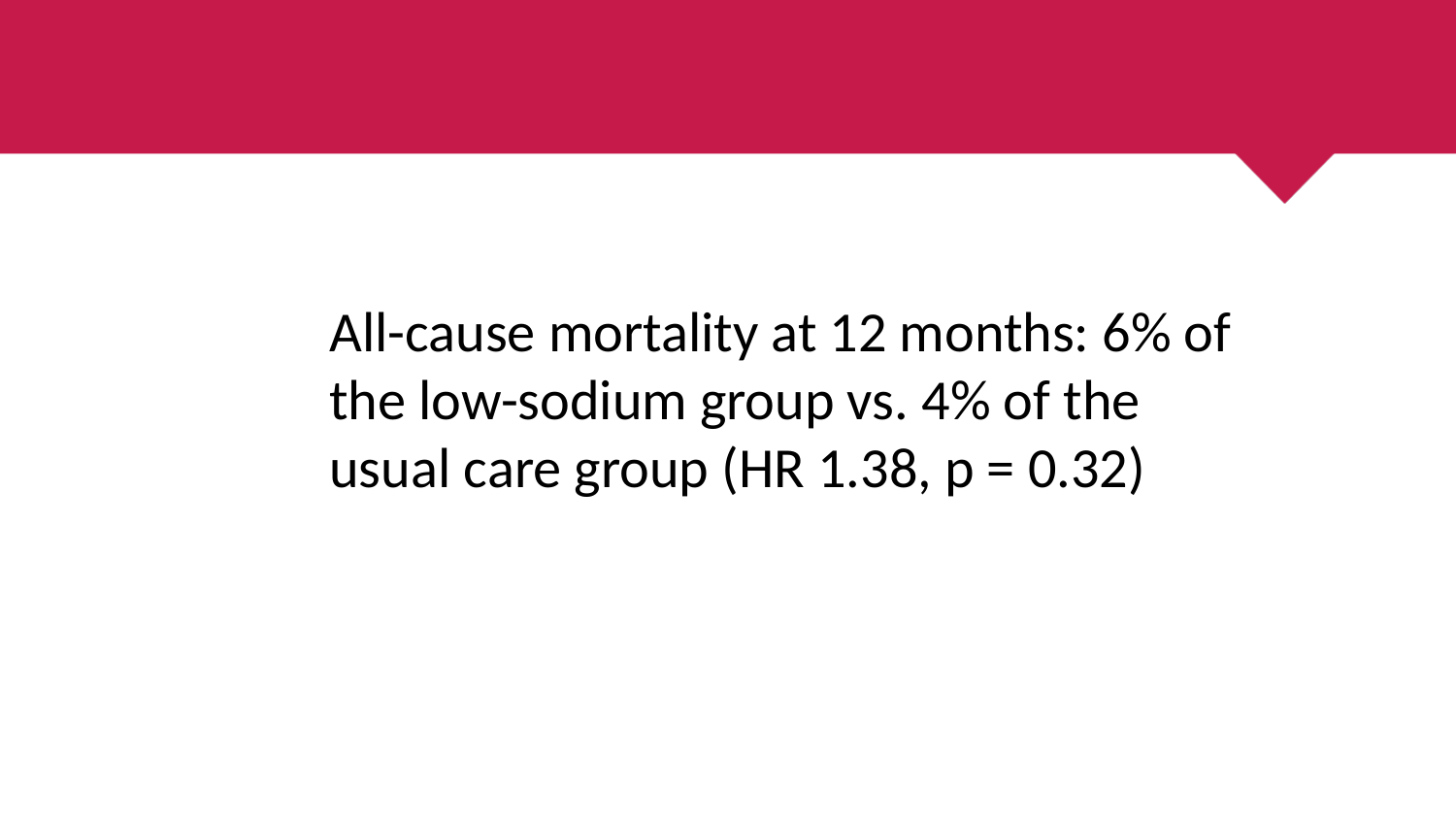

#
All-cause mortality at 12 months: 6% of the low-sodium group vs. 4% of the usual care group (HR 1.38, p = 0.32)